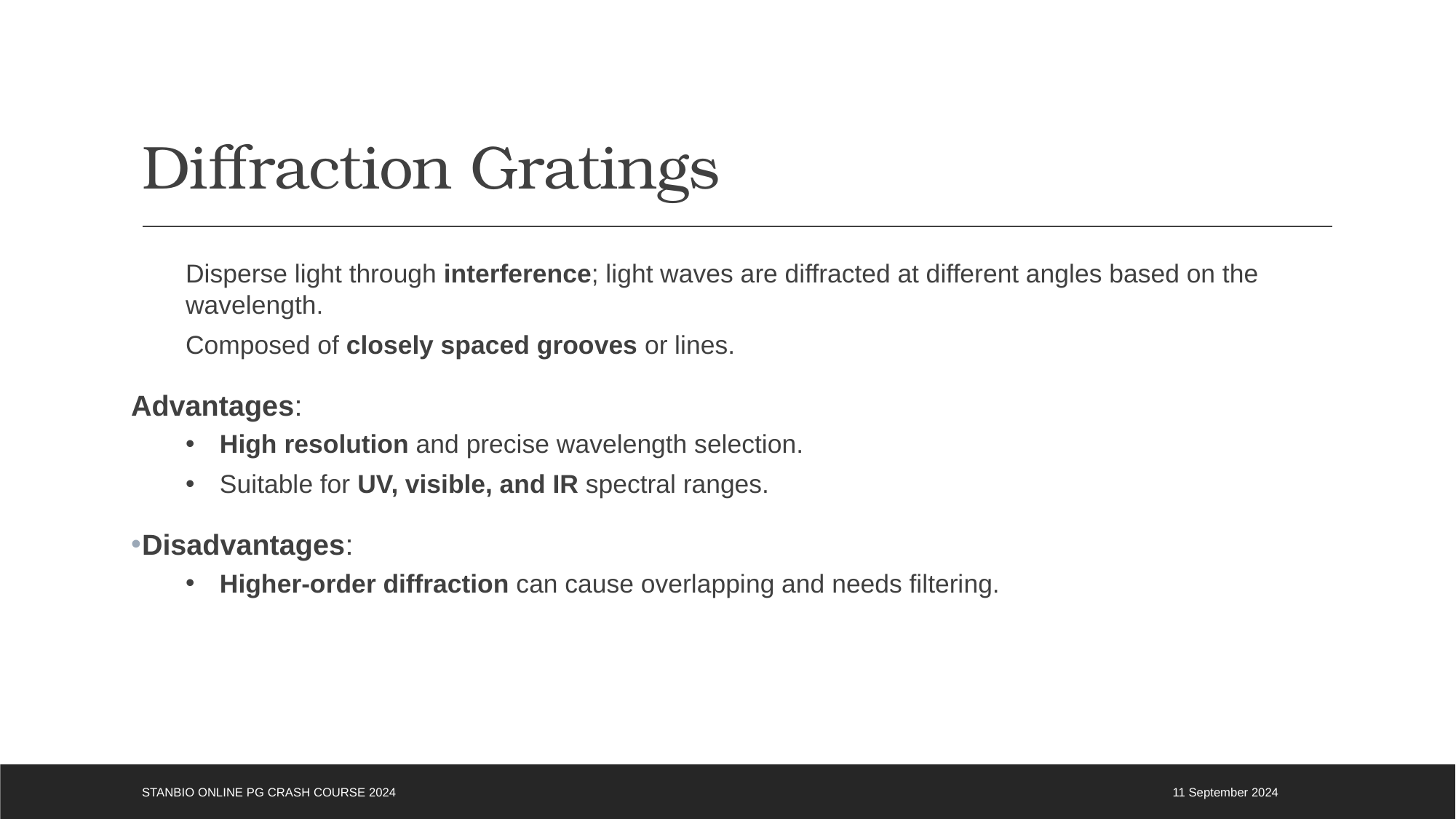

# Diffraction Gratings
Disperse light through interference; light waves are diffracted at different angles based on the wavelength.
Composed of closely spaced grooves or lines.
Advantages:
High resolution and precise wavelength selection.
Suitable for UV, visible, and IR spectral ranges.
Disadvantages:
Higher-order diffraction can cause overlapping and needs filtering.

STANBIO ONLINE PG CRASH COURSE 2024
11 September 2024